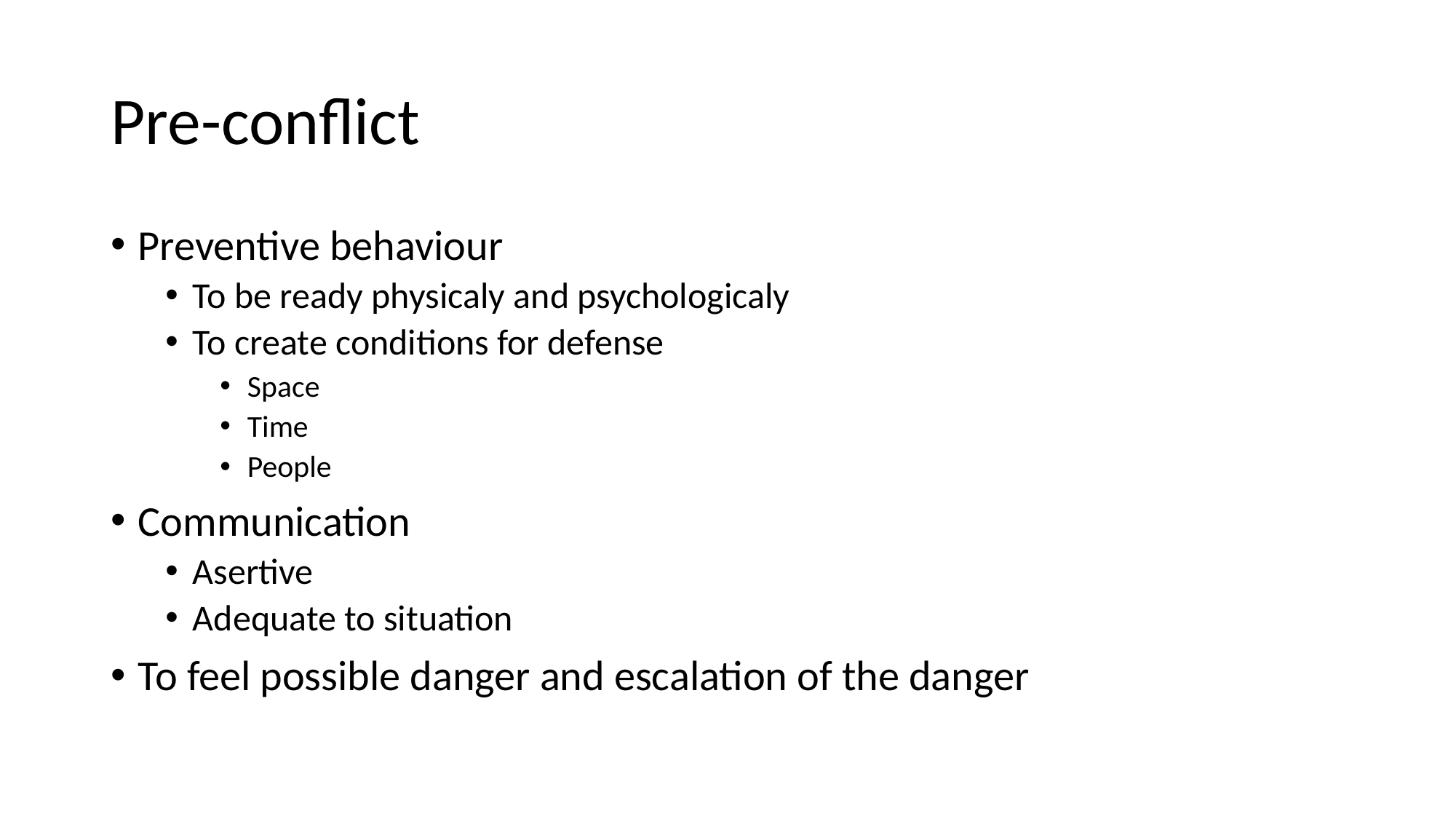

# Pre-conflict
Preventive behaviour
To be ready physicaly and psychologicaly
To create conditions for defense
Space
Time
People
Communication
Asertive
Adequate to situation
To feel possible danger and escalation of the danger